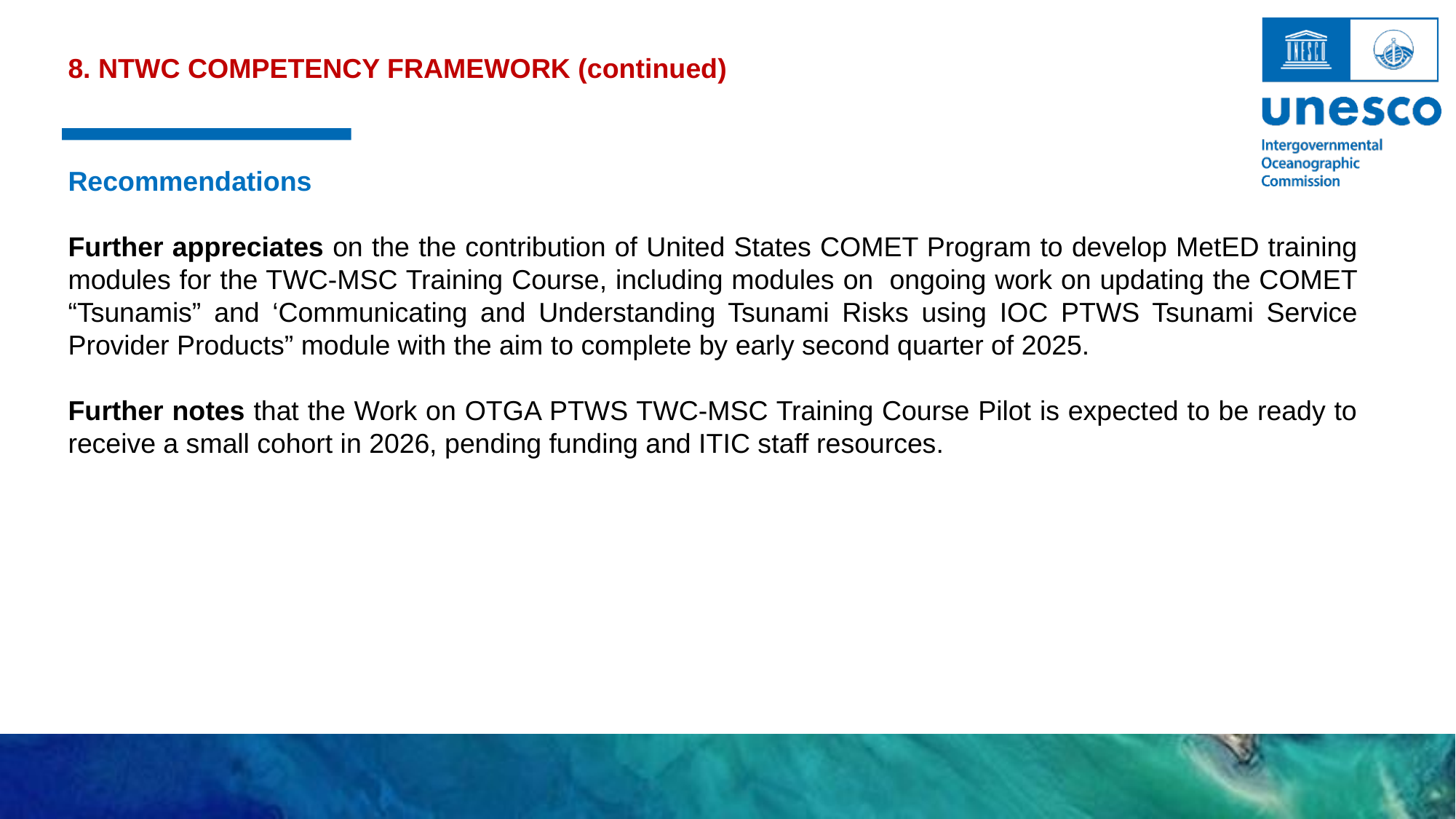

8. NTWC COMPETENCY FRAMEWORK (continued)
Recommendations

Further appreciates on the the contribution of United States COMET Program to develop MetED training modules for the TWC-MSC Training Course, including modules on  ongoing work on updating the COMET “Tsunamis” and ‘Communicating and Understanding Tsunami Risks using IOC PTWS Tsunami Service Provider Products” module with the aim to complete by early second quarter of 2025.
Further notes that the Work on OTGA PTWS TWC-MSC Training Course Pilot is expected to be ready to receive a small cohort in 2026, pending funding and ITIC staff resources.